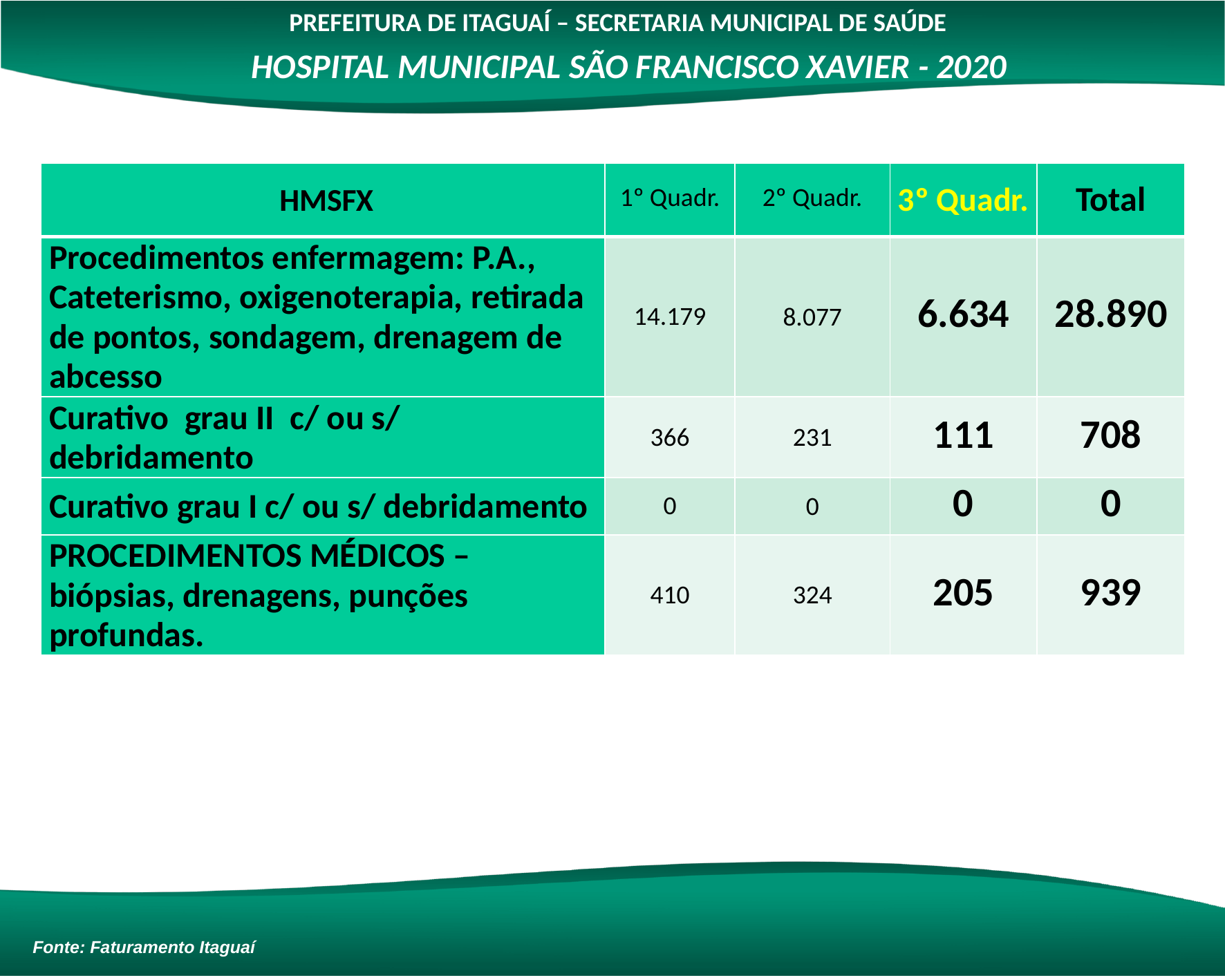

PREFEITURA DE ITAGUAÍ – SECRETARIA MUNICIPAL DE SAÚDE
HOSPITAL MUNICIPAL SÃO FRANCISCO XAVIER - 2020
| HMSFX | 1º Quadr. | 2º Quadr. | 3º Quadr. | Total |
| --- | --- | --- | --- | --- |
| Procedimentos enfermagem: P.A., Cateterismo, oxigenoterapia, retirada de pontos, sondagem, drenagem de abcesso | 14.179 | 8.077 | 6.634 | 28.890 |
| Curativo grau II c/ ou s/ debridamento | 366 | 231 | 111 | 708 |
| Curativo grau I c/ ou s/ debridamento | 0 | 0 | 0 | 0 |
| PROCEDIMENTOS MÉDICOS – biópsias, drenagens, punções profundas. | 410 | 324 | 205 | 939 |
Fonte: Faturamento Itaguaí